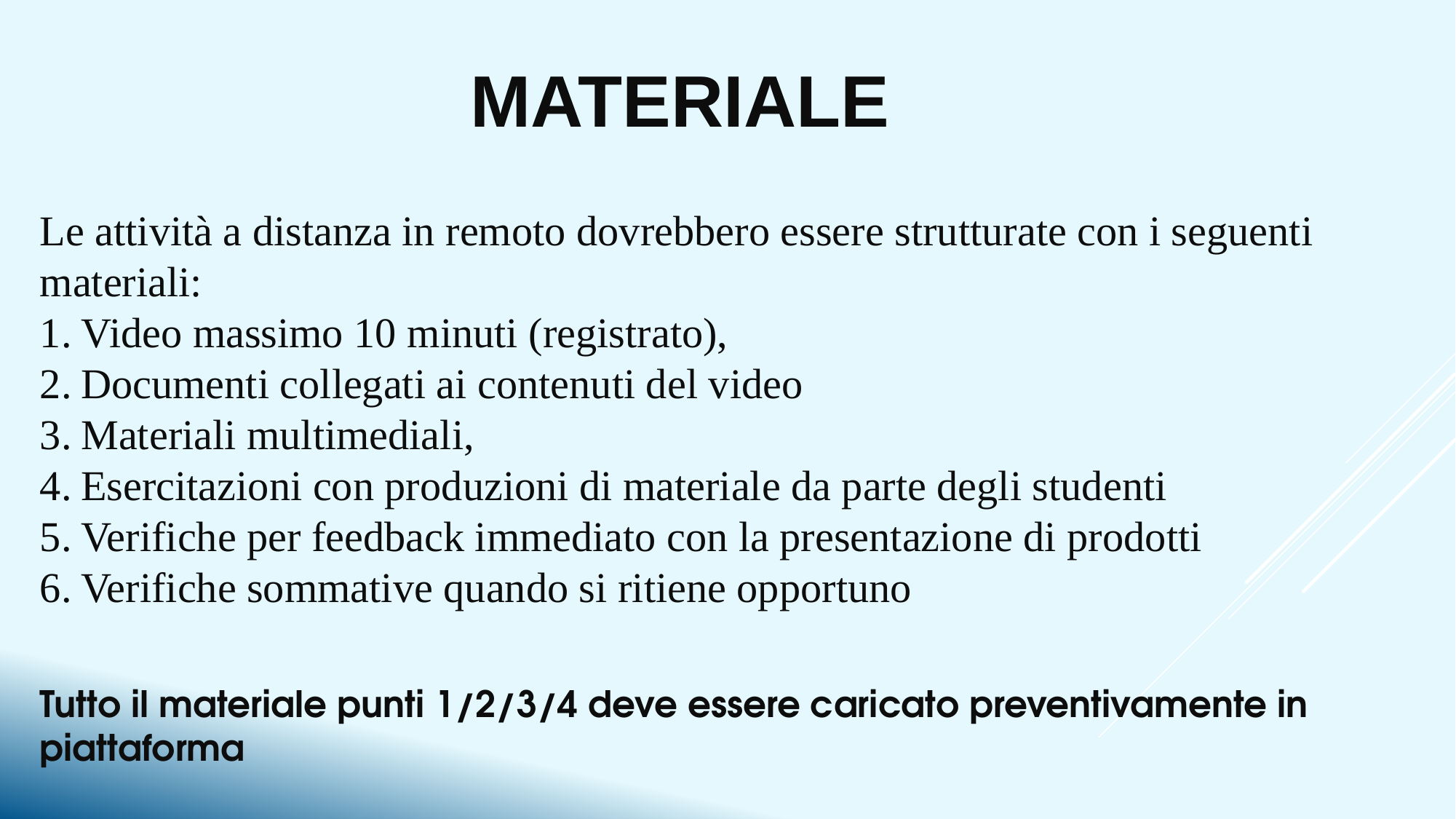

# Materiale
Le attività a distanza in remoto dovrebbero essere strutturate con i seguenti materiali:
Video massimo 10 minuti (registrato),
Documenti collegati ai contenuti del video
Materiali multimediali,
Esercitazioni con produzioni di materiale da parte degli studenti
Verifiche per feedback immediato con la presentazione di prodotti
Verifiche sommative quando si ritiene opportuno
Tutto il materiale punti 1/2/3/4 deve essere caricato preventivamente in piattaforma